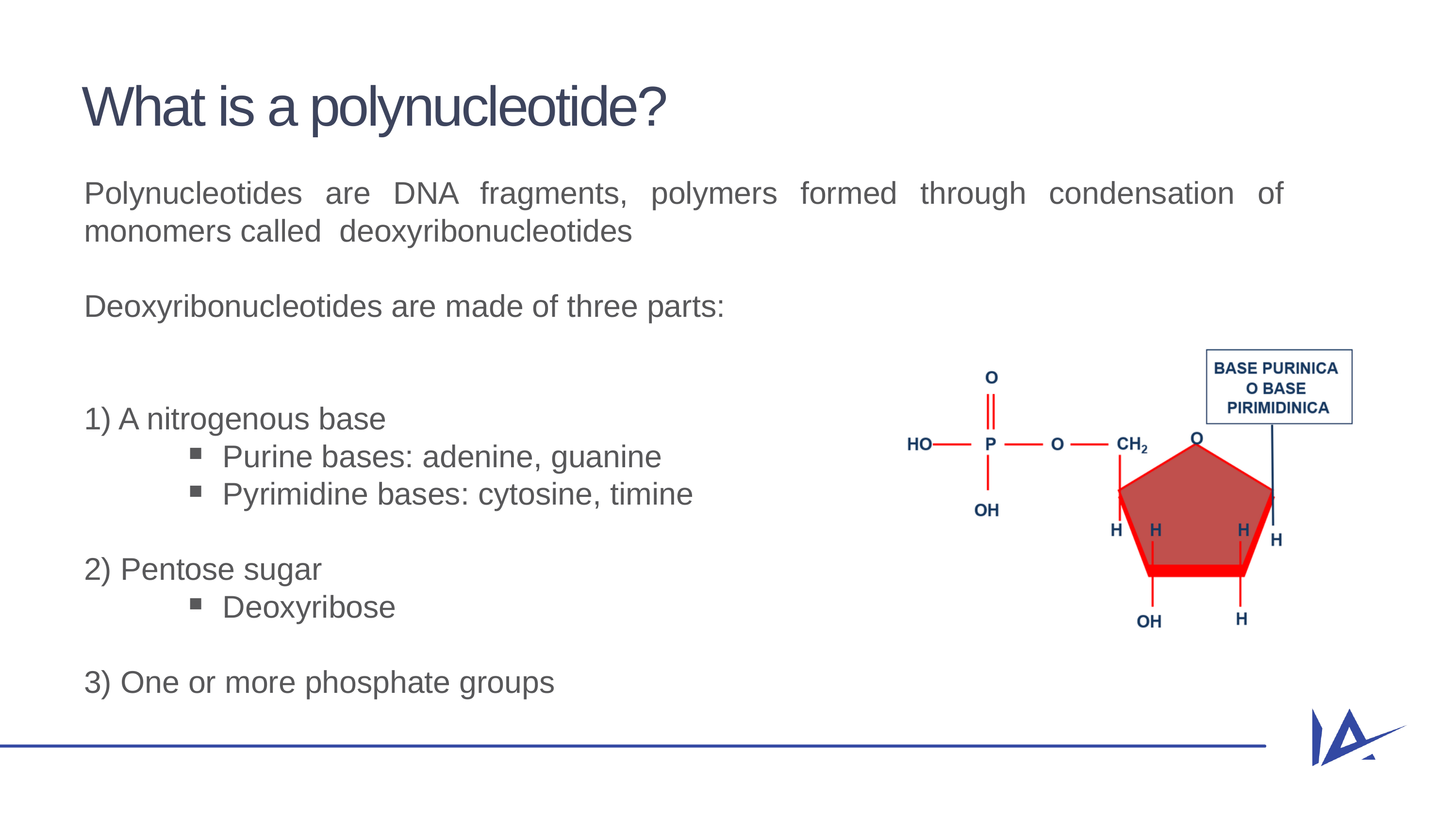

What is a polynucleotide?
Polynucleotides are DNA fragments, polymers formed through condensation of monomers called  deoxyribonucleotides

Deoxyribonucleotides are made of three parts:

1) A nitrogenous base
Purine bases: adenine, guanine
Pyrimidine bases: cytosine, timine

2) Pentose sugar
Deoxyribose

3) One or more phosphate groups